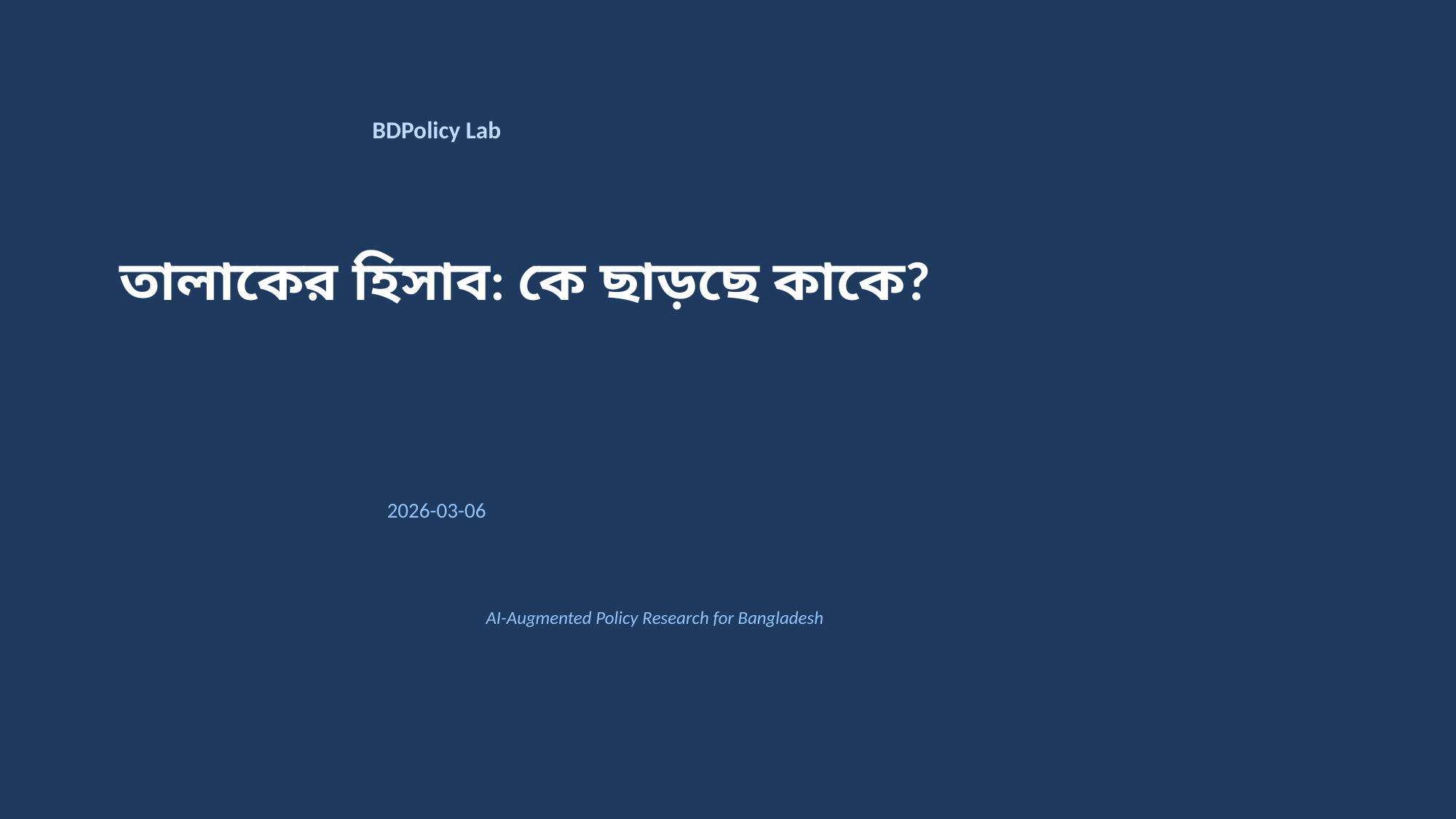

BDPolicy Lab
তালাকের হিসাব: কে ছাড়ছে কাকে?
2026-03-06
AI-Augmented Policy Research for Bangladesh